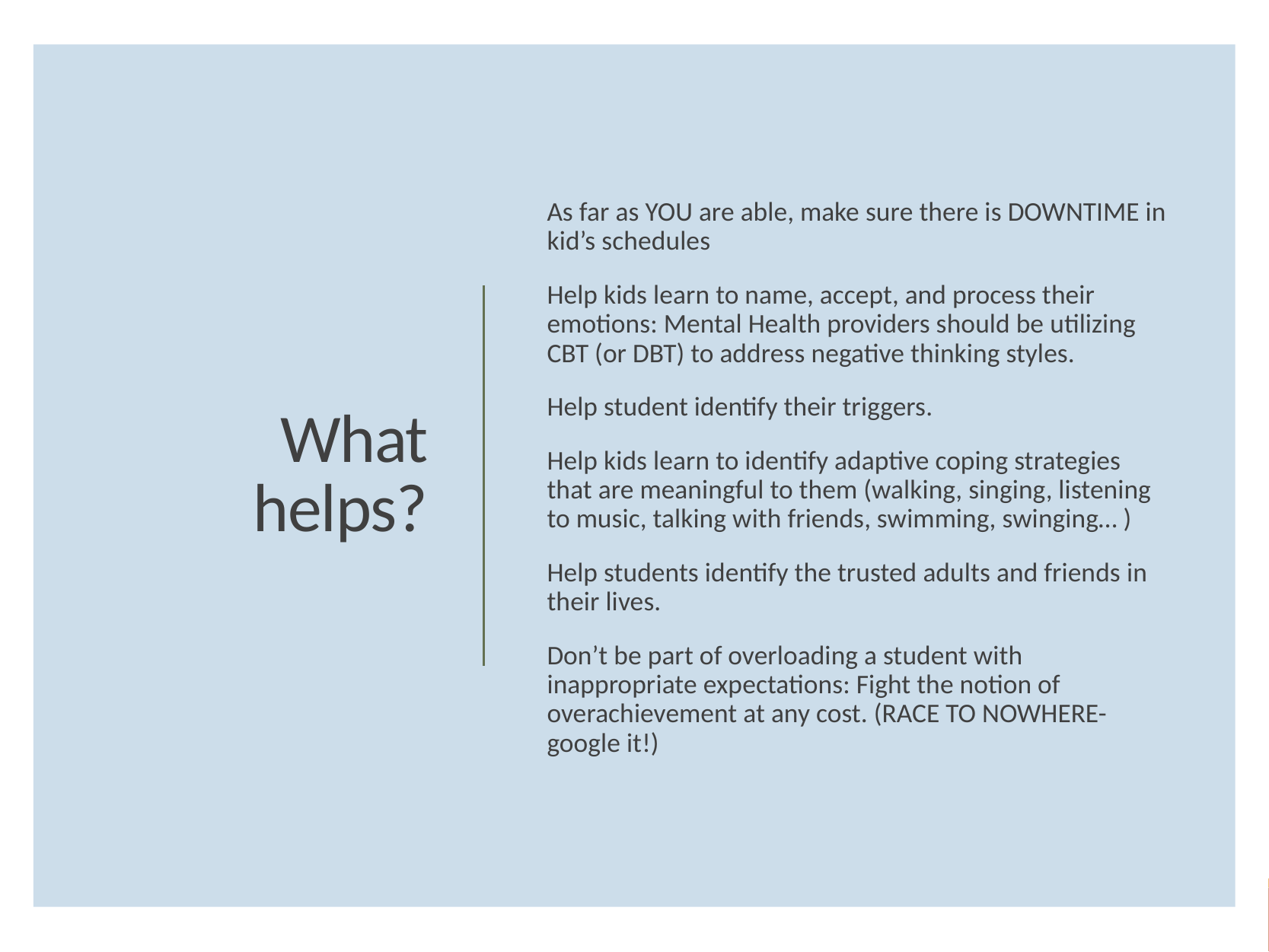

As far as YOU are able, make sure there is DOWNTIME in kid’s schedules
Help kids learn to name, accept, and process their emotions: Mental Health providers should be utilizing CBT (or DBT) to address negative thinking styles.
Help student identify their triggers.
Help kids learn to identify adaptive coping strategies that are meaningful to them (walking, singing, listening to music, talking with friends, swimming, swinging… )
Help students identify the trusted adults and friends in their lives.
Don’t be part of overloading a student with inappropriate expectations: Fight the notion of overachievement at any cost. (RACE TO NOWHERE- google it!)

# What helps?